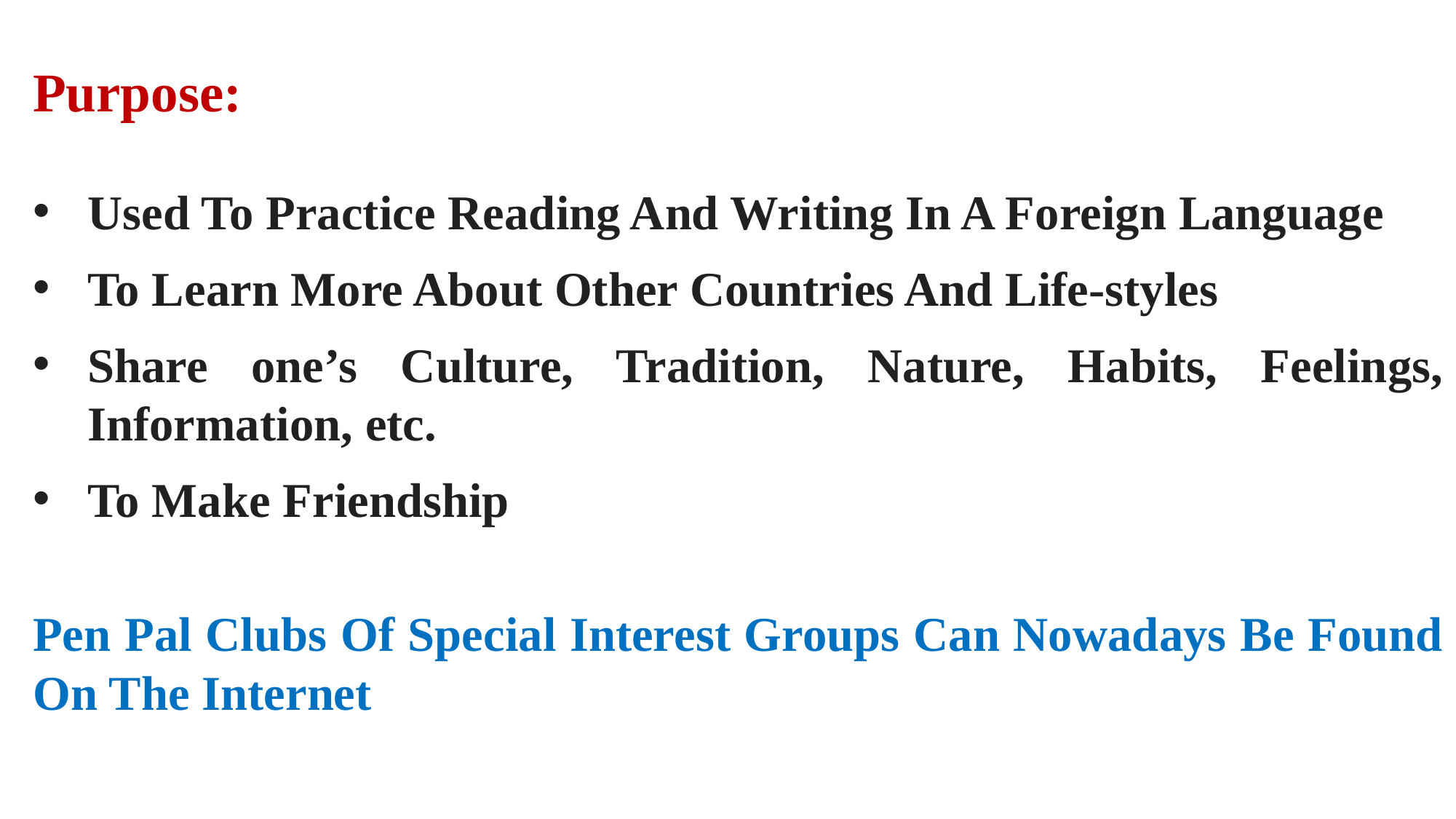

Purpose:

Used To Practice Reading And Writing In A Foreign Language
To Learn More About Other Countries And Life-styles
Share one’s Culture, Tradition, Nature, Habits, Feelings, Information, etc.
To Make Friendship

Pen Pal Clubs Of Special Interest Groups Can Nowadays Be Found On The Internet